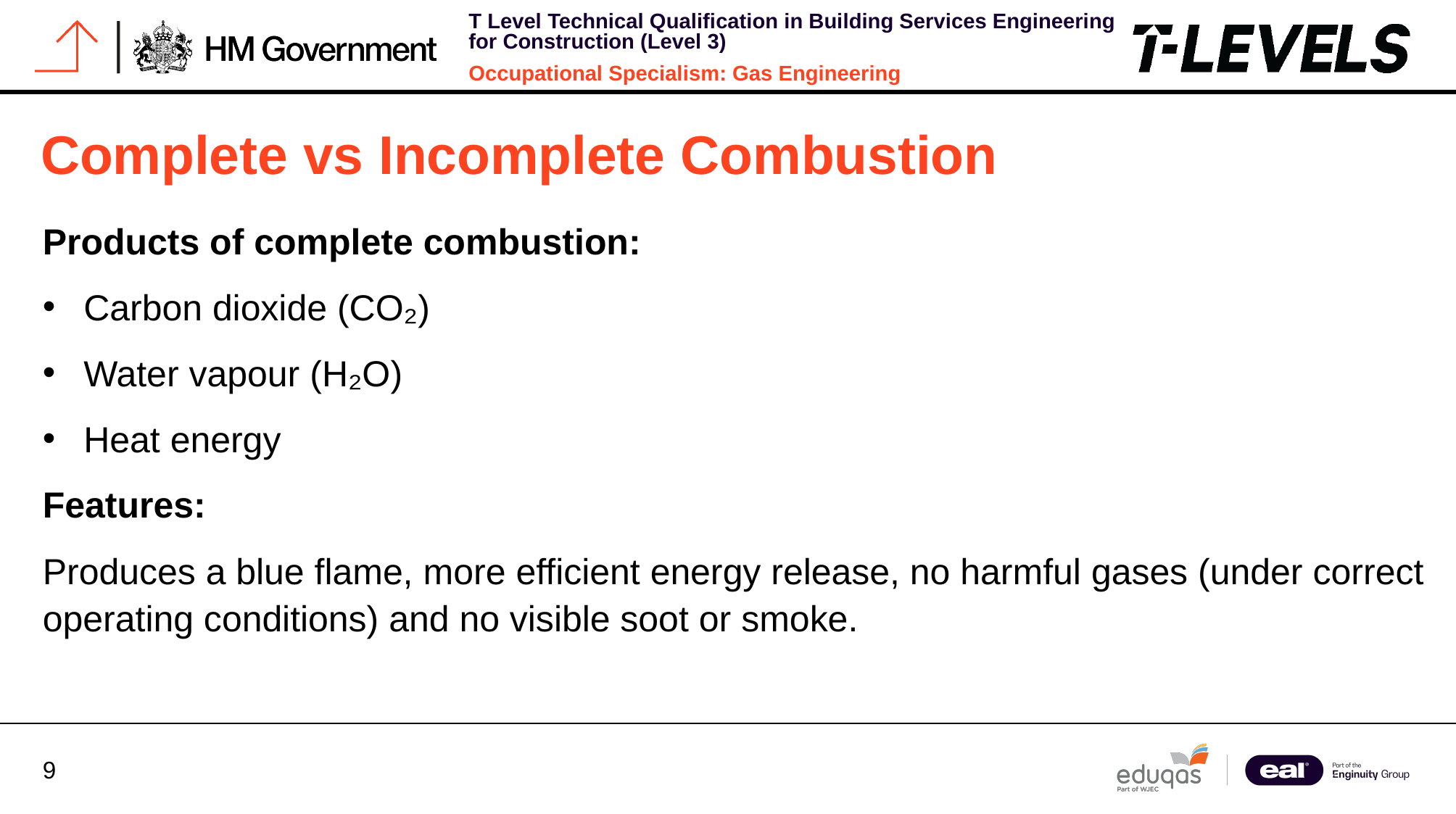

# Complete vs Incomplete Combustion
Products of complete combustion:
Carbon dioxide (CO₂)
Water vapour (H₂O)
Heat energy
Features:
Produces a blue flame, more efficient energy release, no harmful gases (under correct operating conditions) and no visible soot or smoke.